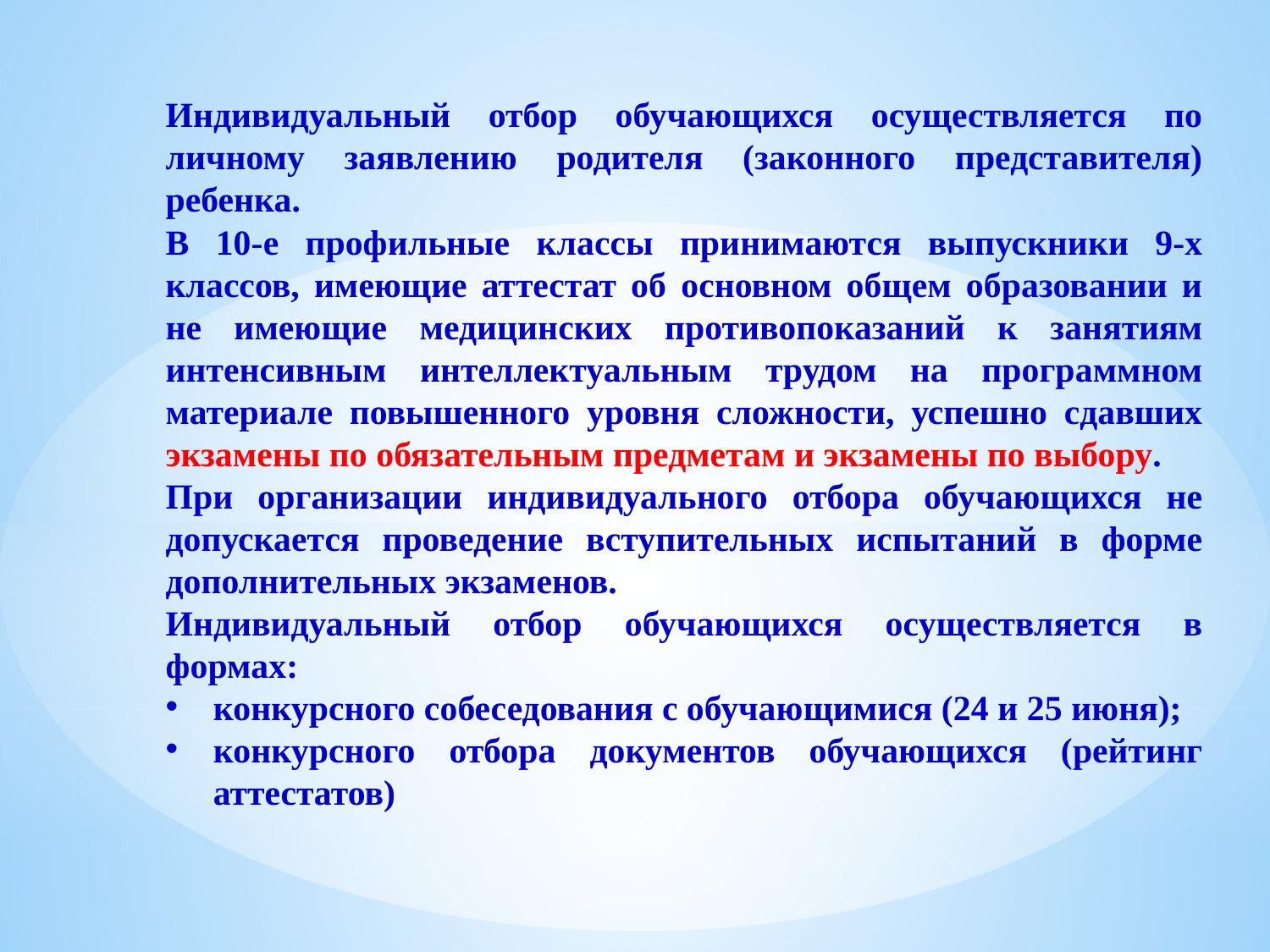

Индивидуальный отбор обучающихся осуществляется по личному заявлению родителя (законного представителя) ребенка.
В 10-е профильные классы принимаются выпускники 9-х классов, имеющие аттестат об основном общем образовании и не имеющие медицинских противопоказаний к занятиям интенсивным интеллектуальным трудом на программном материале повышенного уровня сложности, успешно сдавших экзамены по обязательным предметам и экзамены по выбору.
При организации индивидуального отбора обучающихся не допускается проведение вступительных испытаний в форме дополнительных экзаменов.
Индивидуальный отбор обучающихся осуществляется в формах:
конкурсного собеседования с обучающимися (24 и 25 июня);
конкурсного отбора документов обучающихся (рейтинг аттестатов)